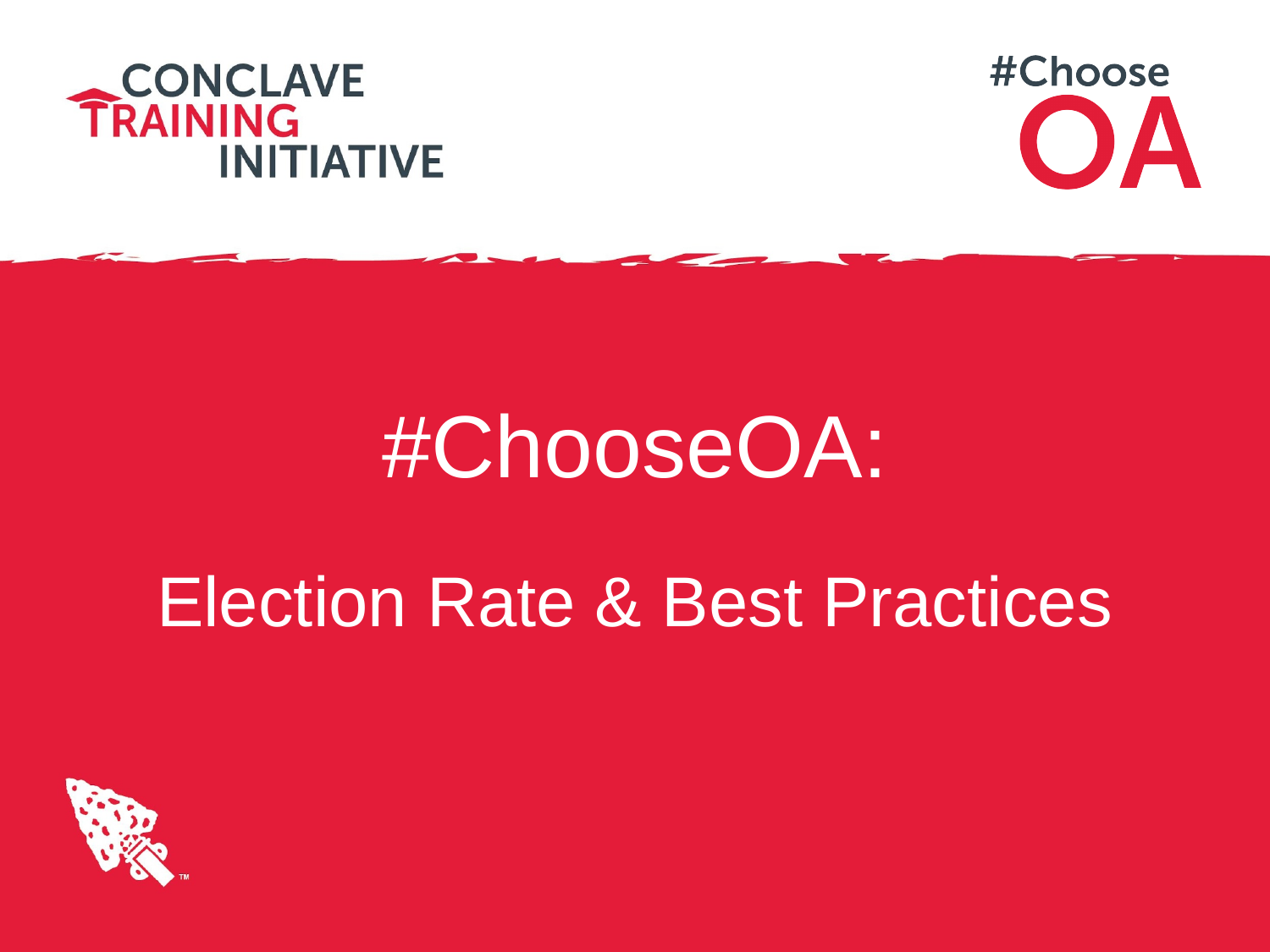

# #ChooseOA:
Election Rate & Best Practices